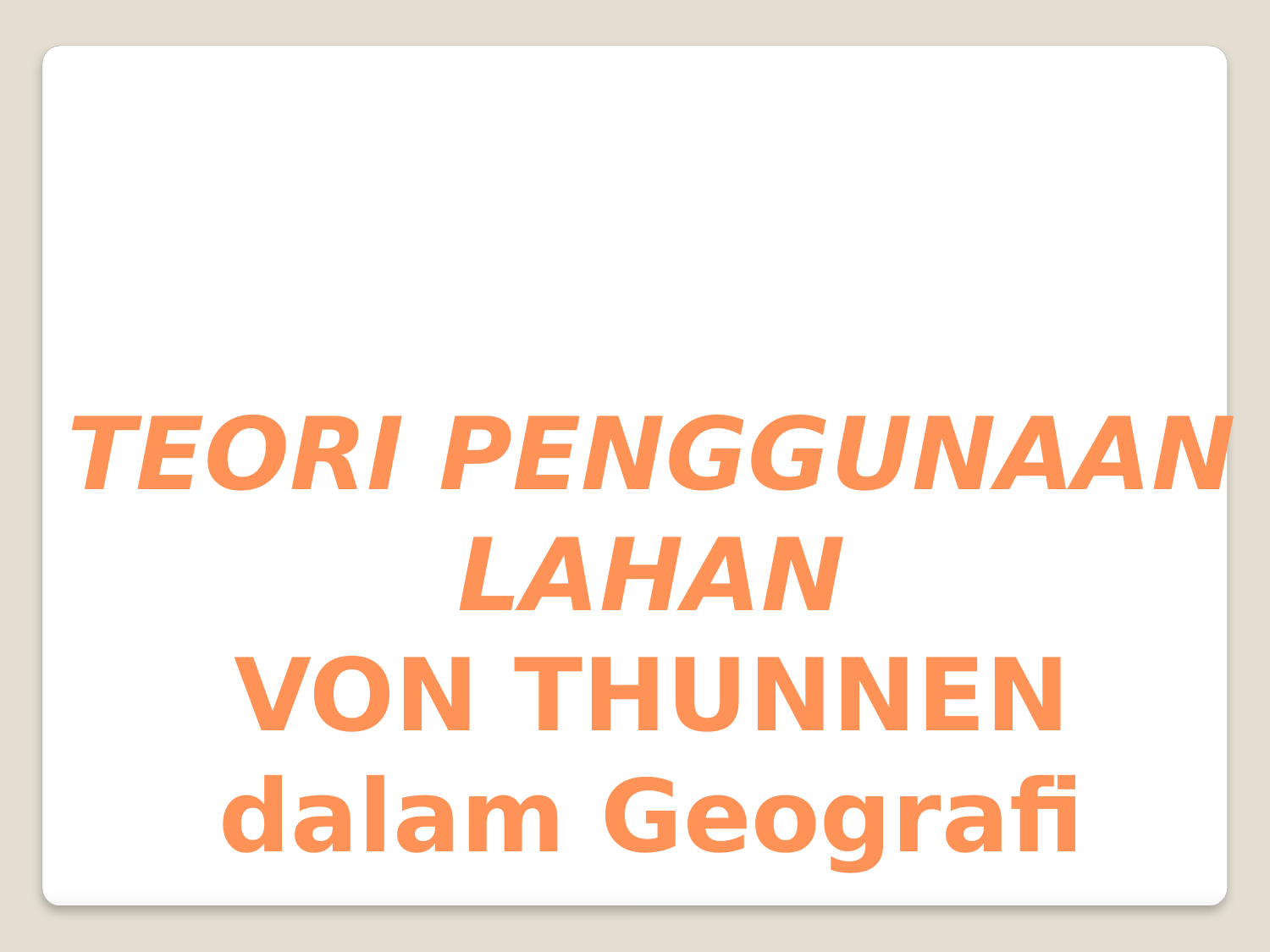

TEORI PENGGUNAAN LAHAN
VON THUNNEN dalam Geografi